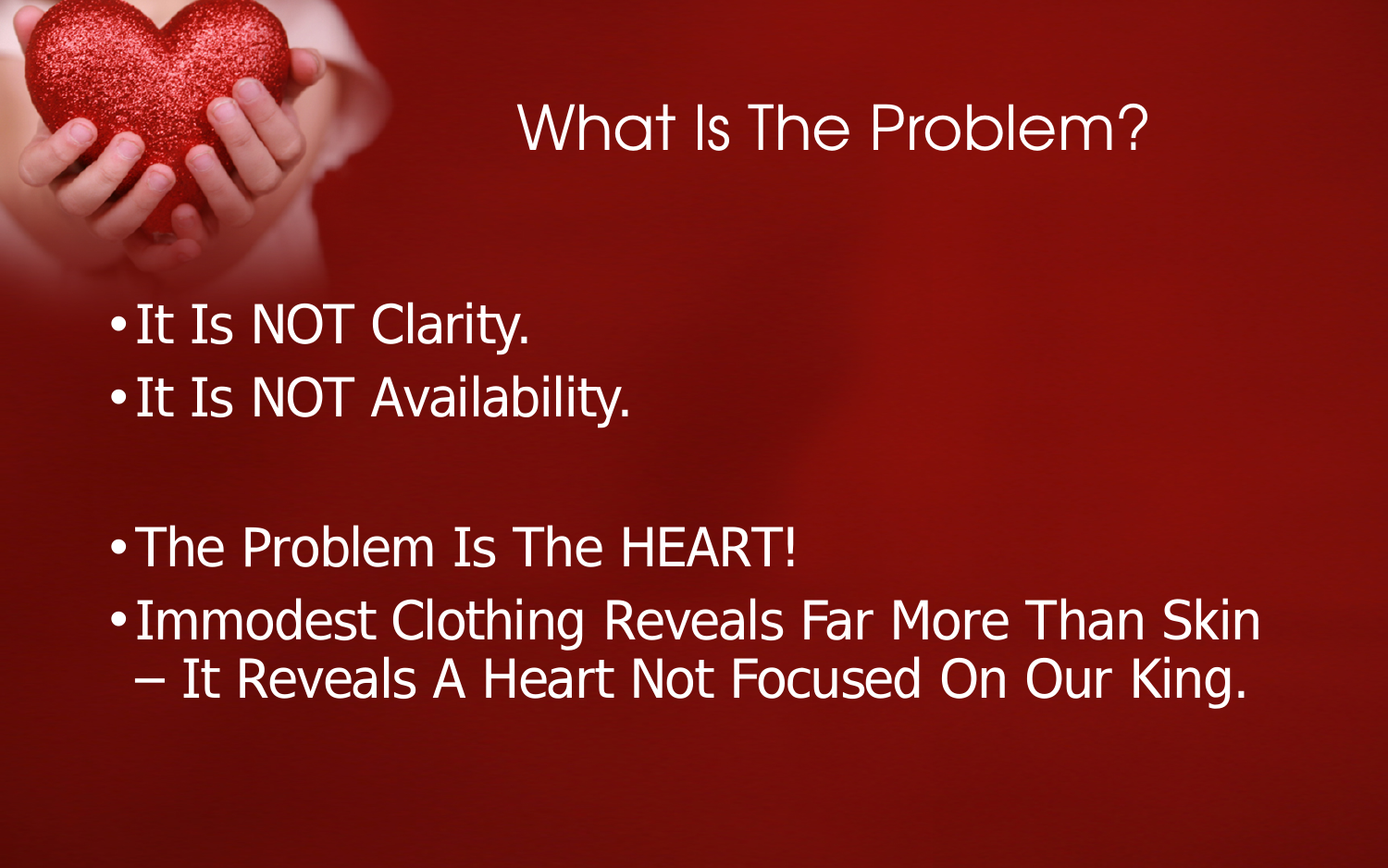

# What Is The Problem?
It Is NOT Clarity.
It Is NOT Availability.

The Problem Is The HEART!
Immodest Clothing Reveals Far More Than Skin – It Reveals A Heart Not Focused On Our King.